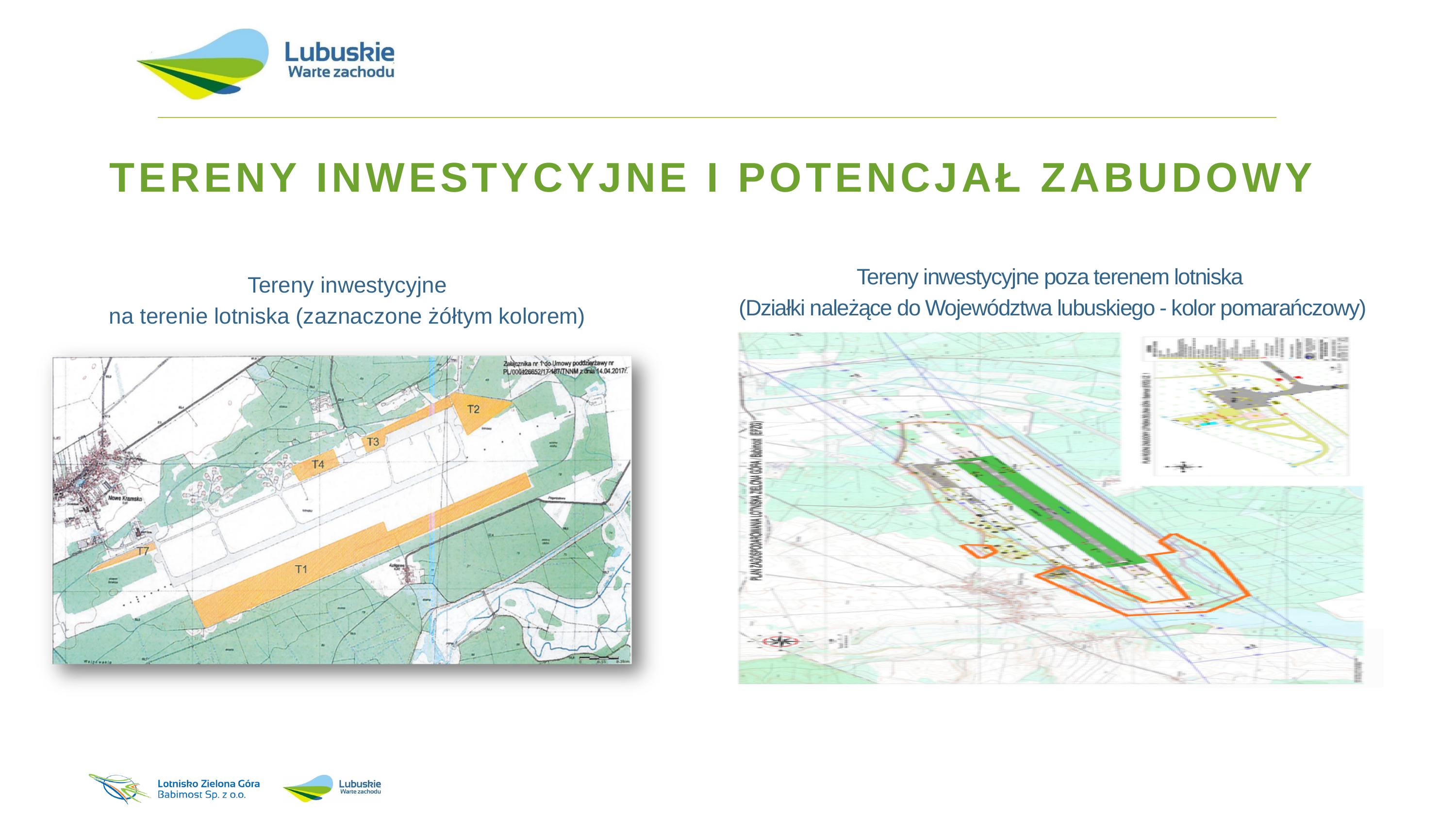

TERENY INWESTYCYJNE I POTENCJAŁ ZABUDOWY

 Tereny inwestycyjne
na terenie lotniska (zaznaczone żółtym kolorem)
Tereny inwestycyjne poza terenem lotniska
(Działki należące do Województwa lubuskiego - kolor pomarańczowy)